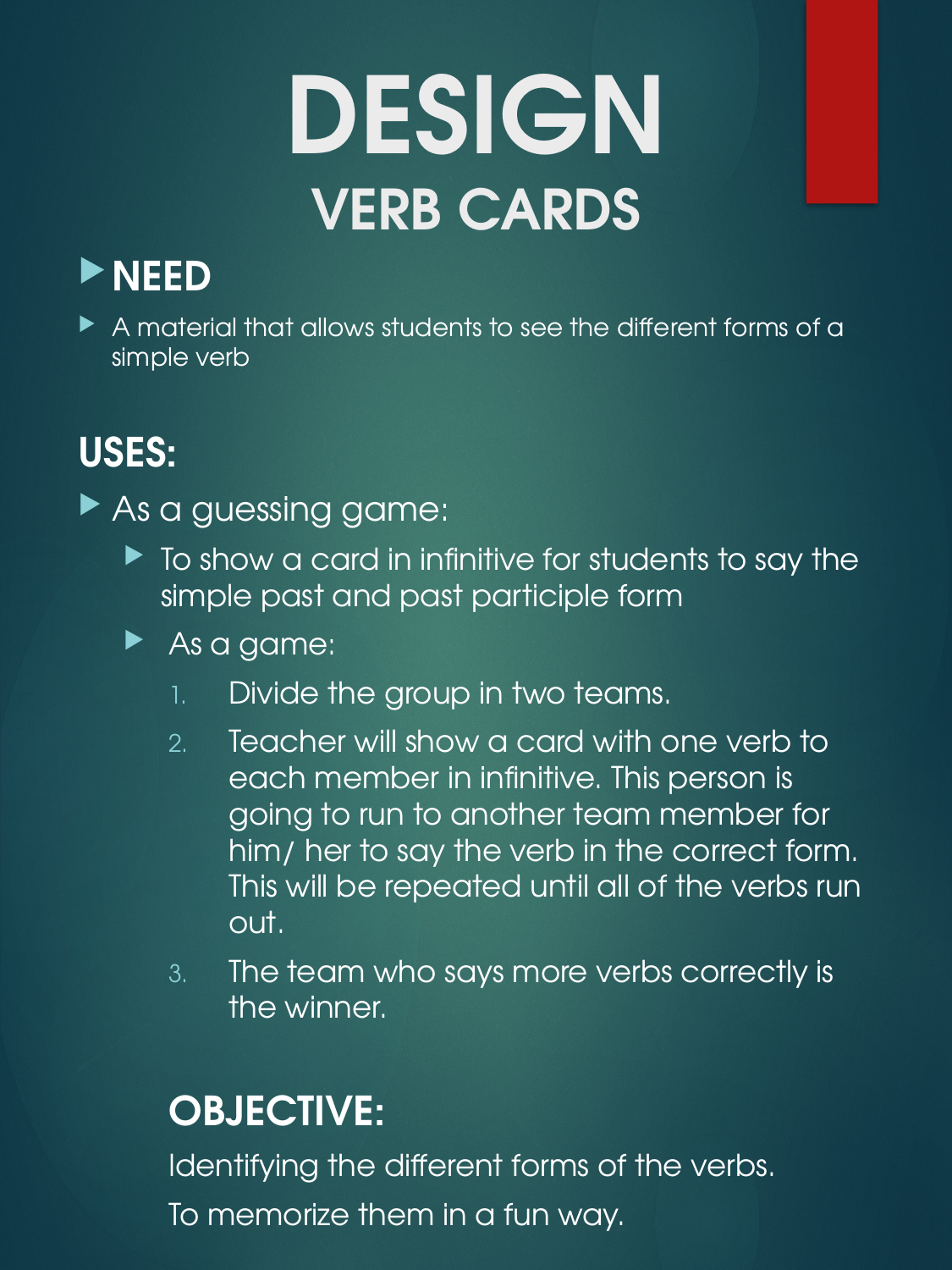

# DESIGN VERB CARDS
NEED
A material that allows students to see the different forms of a simple verb

USES:
As a guessing game:
	To show a card in infinitive for students to say the simple past and past participle form
As a game:
Divide the group in two teams.
Teacher will show a card with one verb to each member in infinitive. This person is going to run to another team member for him/ her to say the verb in the correct form. This will be repeated until all of the verbs run out.
The team who says more verbs correctly is the winner.

OBJECTIVE:
Identifying the different forms of the verbs.
To memorize them in a fun way.